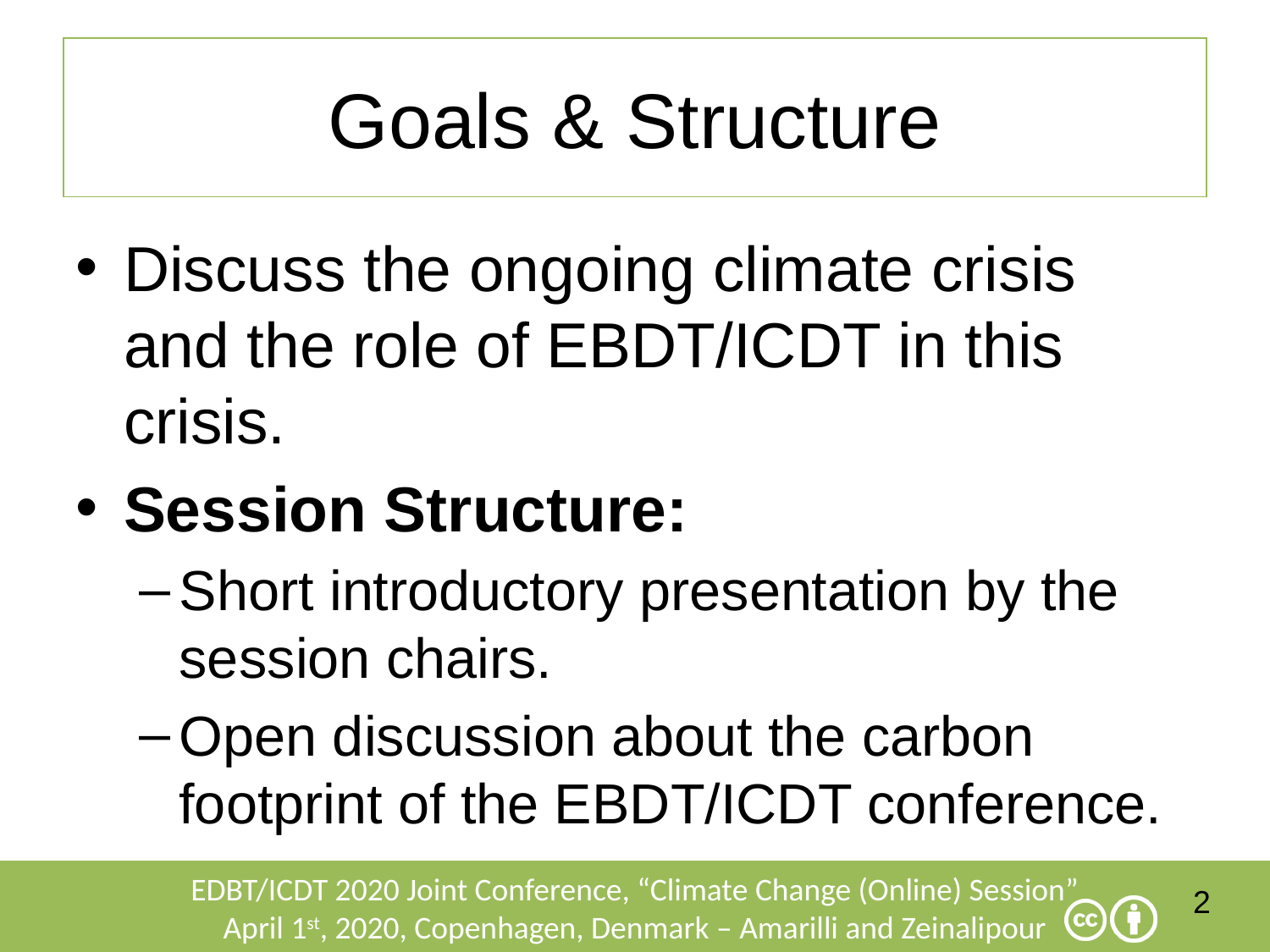

Goals & Structure
Discuss the ongoing climate crisis and the role of EBDT/ICDT in this crisis.
Session Structure:
Short introductory presentation by the session chairs.
Open discussion about the carbon footprint of the EBDT/ICDT conference.
2